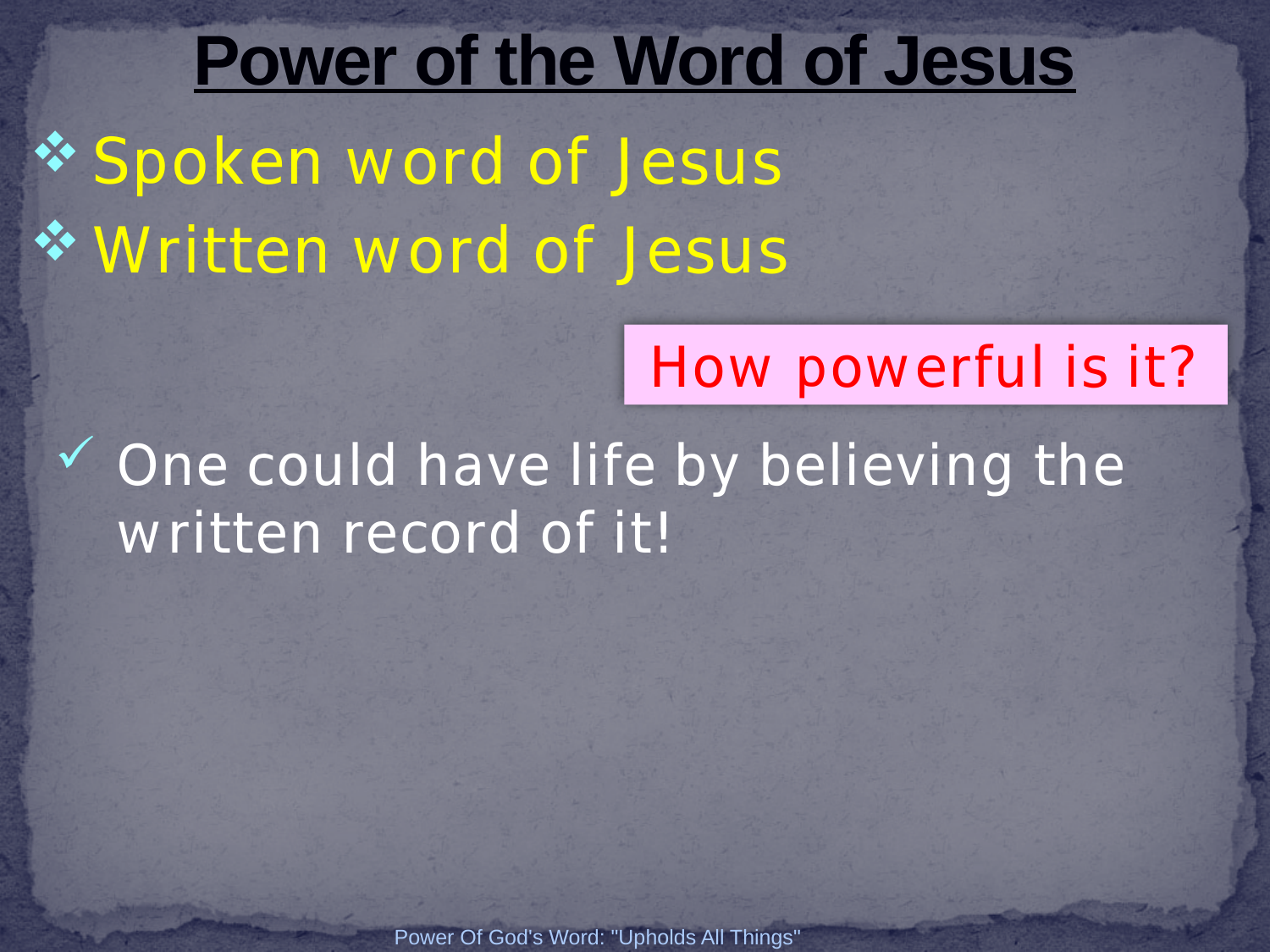

# Power of the Word of Jesus
Spoken word of Jesus
Written word of Jesus
How powerful is it?
One could have life by believing the written record of it!
Power Of God's Word: "Upholds All Things"